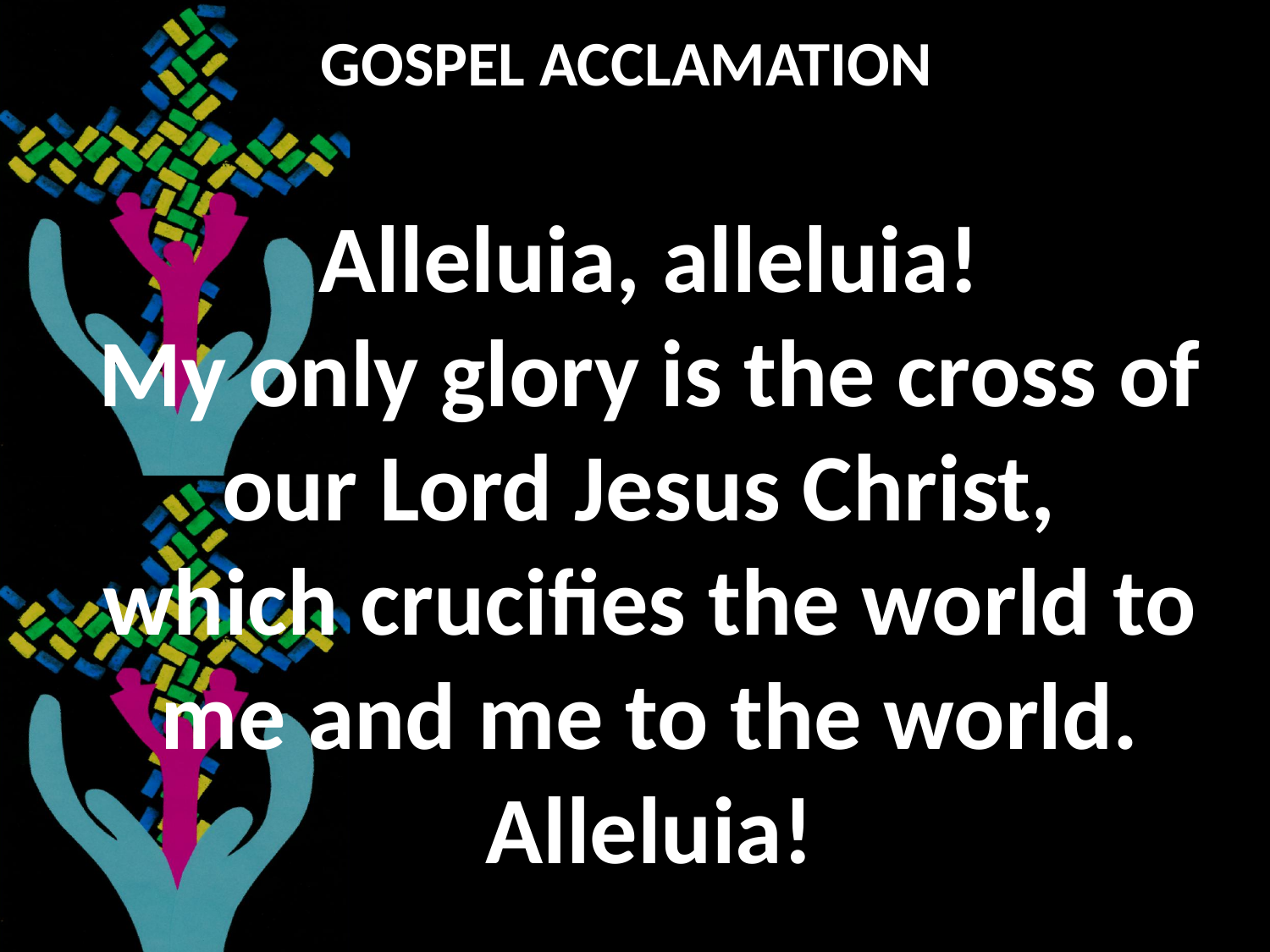

GOSPEL ACCLAMATION
Alleluia, alleluia!
My only glory is the cross of our Lord Jesus Christ,
which crucifies the world to me and me to the world.
Alleluia!